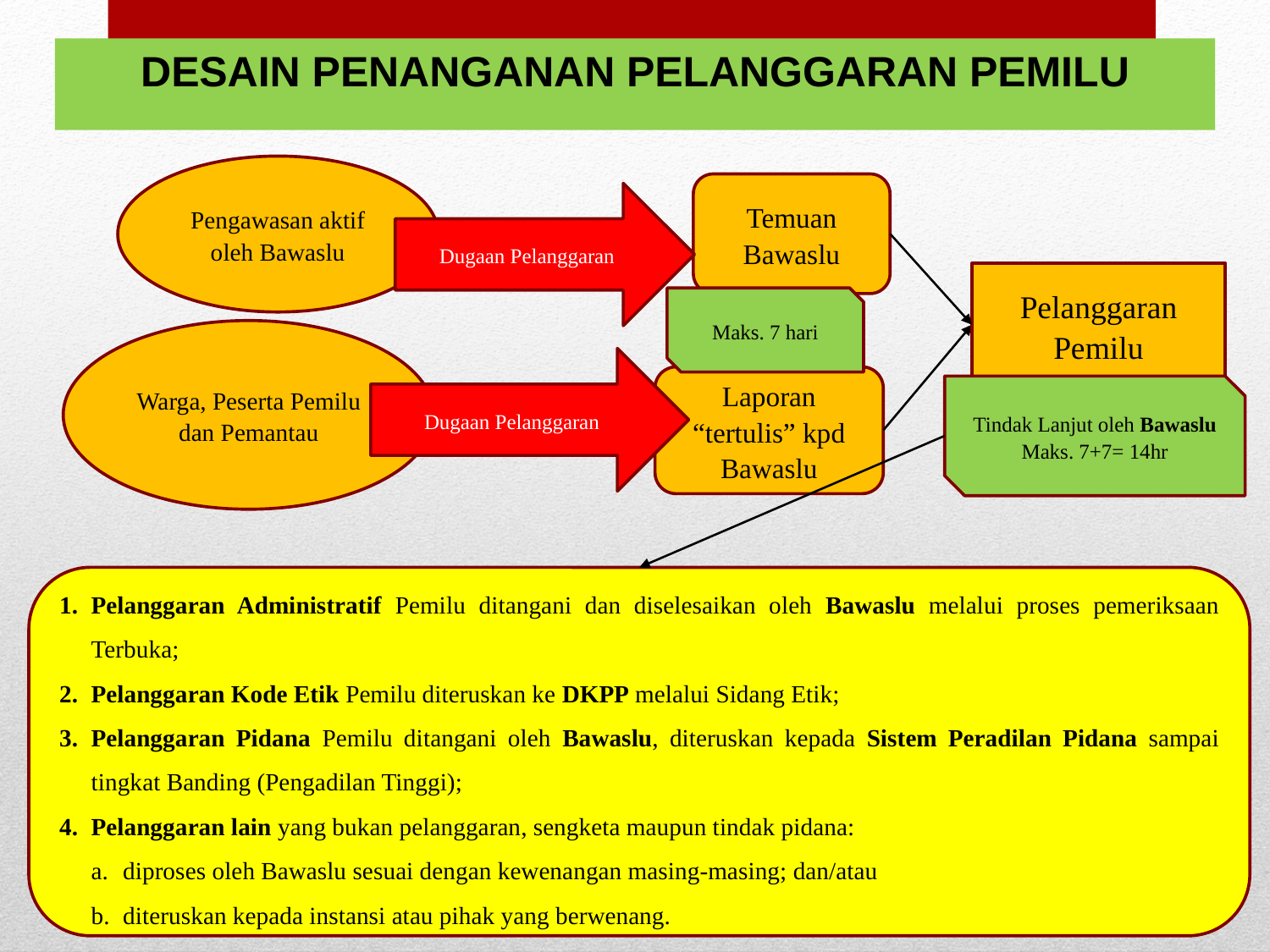

DESAIN PENANGANAN PELANGGARAN PEMILU
Pengawasan aktif oleh Bawaslu
Temuan Bawaslu
Dugaan Pelanggaran
Pelanggaran Pemilu
Maks. 7 hari
Warga, Peserta Pemilu dan Pemantau
Dugaan Pelanggaran
Laporan “tertulis” kpd Bawaslu
Tindak Lanjut oleh Bawaslu Maks. 7+7= 14hr
Pelanggaran Administratif Pemilu ditangani dan diselesaikan oleh Bawaslu melalui proses pemeriksaan Terbuka;
Pelanggaran Kode Etik Pemilu diteruskan ke DKPP melalui Sidang Etik;
Pelanggaran Pidana Pemilu ditangani oleh Bawaslu, diteruskan kepada Sistem Peradilan Pidana sampai tingkat Banding (Pengadilan Tinggi);
Pelanggaran lain yang bukan pelanggaran, sengketa maupun tindak pidana:
diproses oleh Bawaslu sesuai dengan kewenangan masing-masing; dan/atau
diteruskan kepada instansi atau pihak yang berwenang.